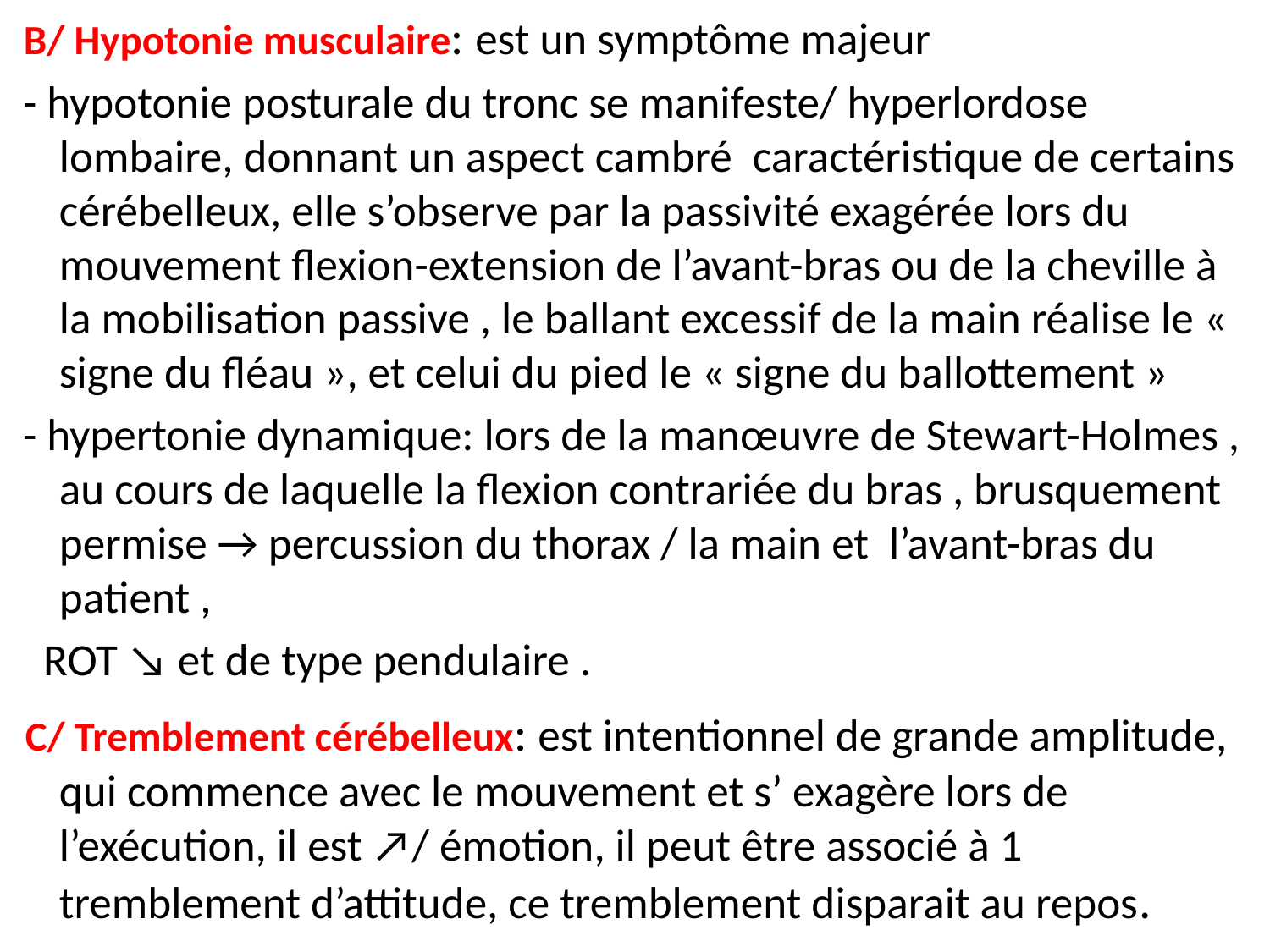

B/ Hypotonie musculaire: est un symptôme majeur
 - hypotonie posturale du tronc se manifeste/ hyperlordose lombaire, donnant un aspect cambré  caractéristique de certains cérébelleux, elle s’observe par la passivité exagérée lors du mouvement flexion-extension de l’avant-bras ou de la cheville à la mobilisation passive , le ballant excessif de la main réalise le « signe du fléau », et celui du pied le « signe du ballottement »
 - hypertonie dynamique: lors de la manœuvre de Stewart-Holmes , au cours de laquelle la flexion contrariée du bras , brusquement permise → percussion du thorax / la main et  l’avant-bras du patient ,
   ROT ↘ et de type pendulaire .
 C/ Tremblement cérébelleux: est intentionnel de grande amplitude, qui commence avec le mouvement et s’ exagère lors de l’exécution, il est ↗/ émotion, il peut être associé à 1 tremblement d’attitude, ce tremblement disparait au repos.